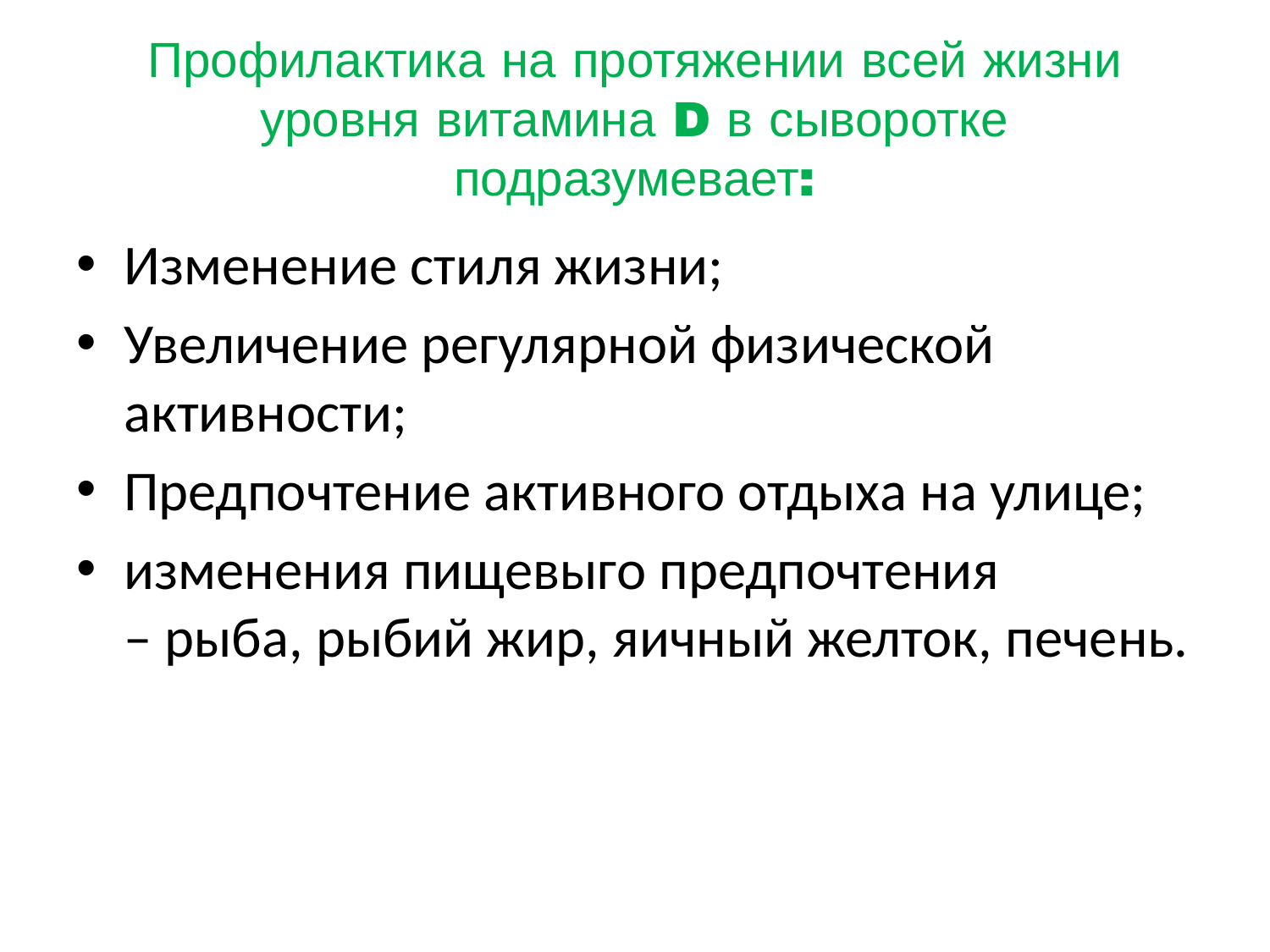

# Профилактика на протяжении всей жизни уровня витамина D в сыворотке подразумевает:
Изменение стиля жизни;
Увеличение регулярной физической активности;
Предпочтение активного отдыха на улице;
изменения пищевыго предпочтения
– рыба, рыбий жир, яичный желток, печень.